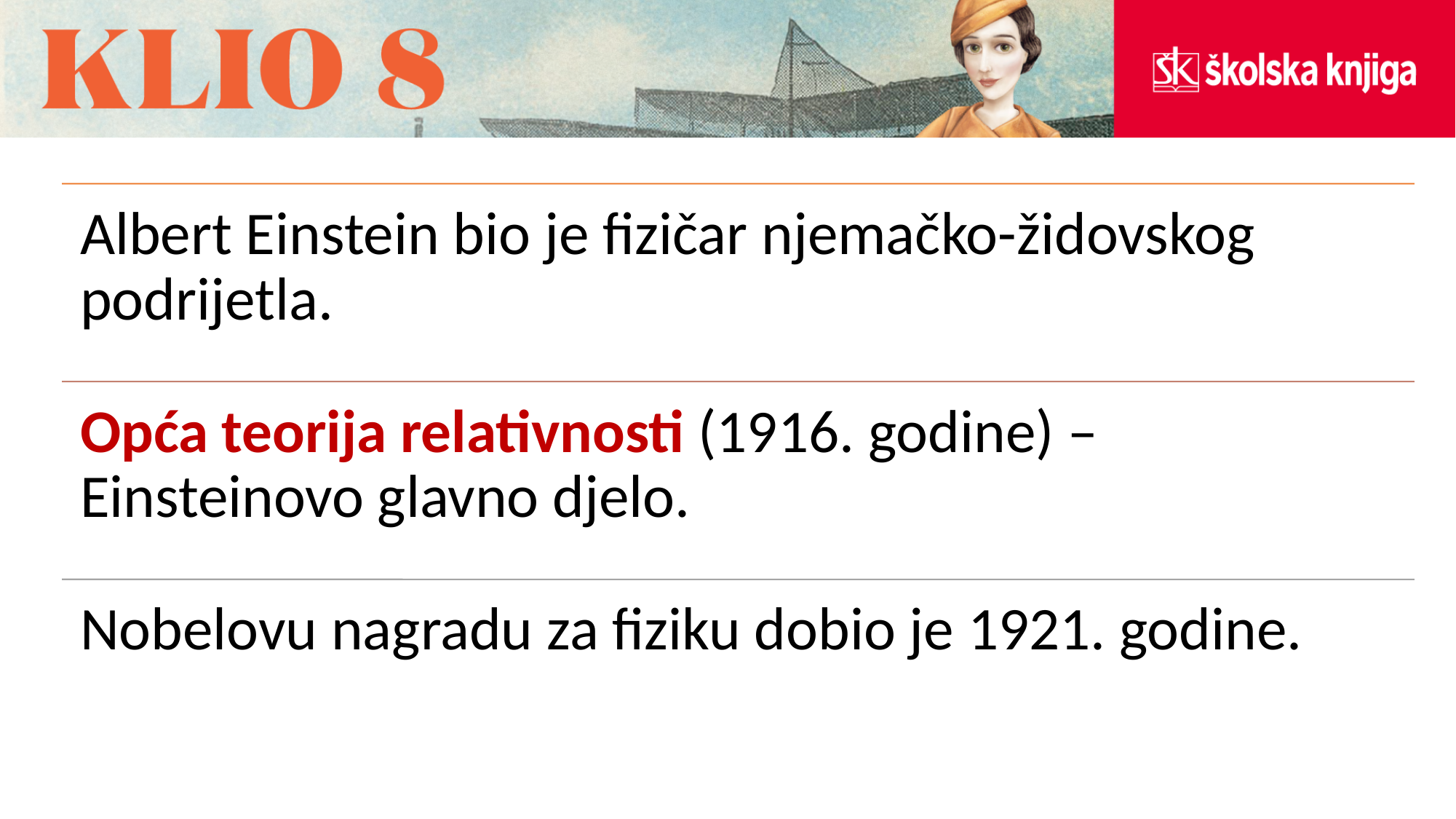

Albert Einstein bio je fizičar njemačko-židovskog podrijetla.
Opća teorija relativnosti (1916. godine) –  Einsteinovo glavno djelo.
Nobelovu nagradu za fiziku dobio je 1921. godine.